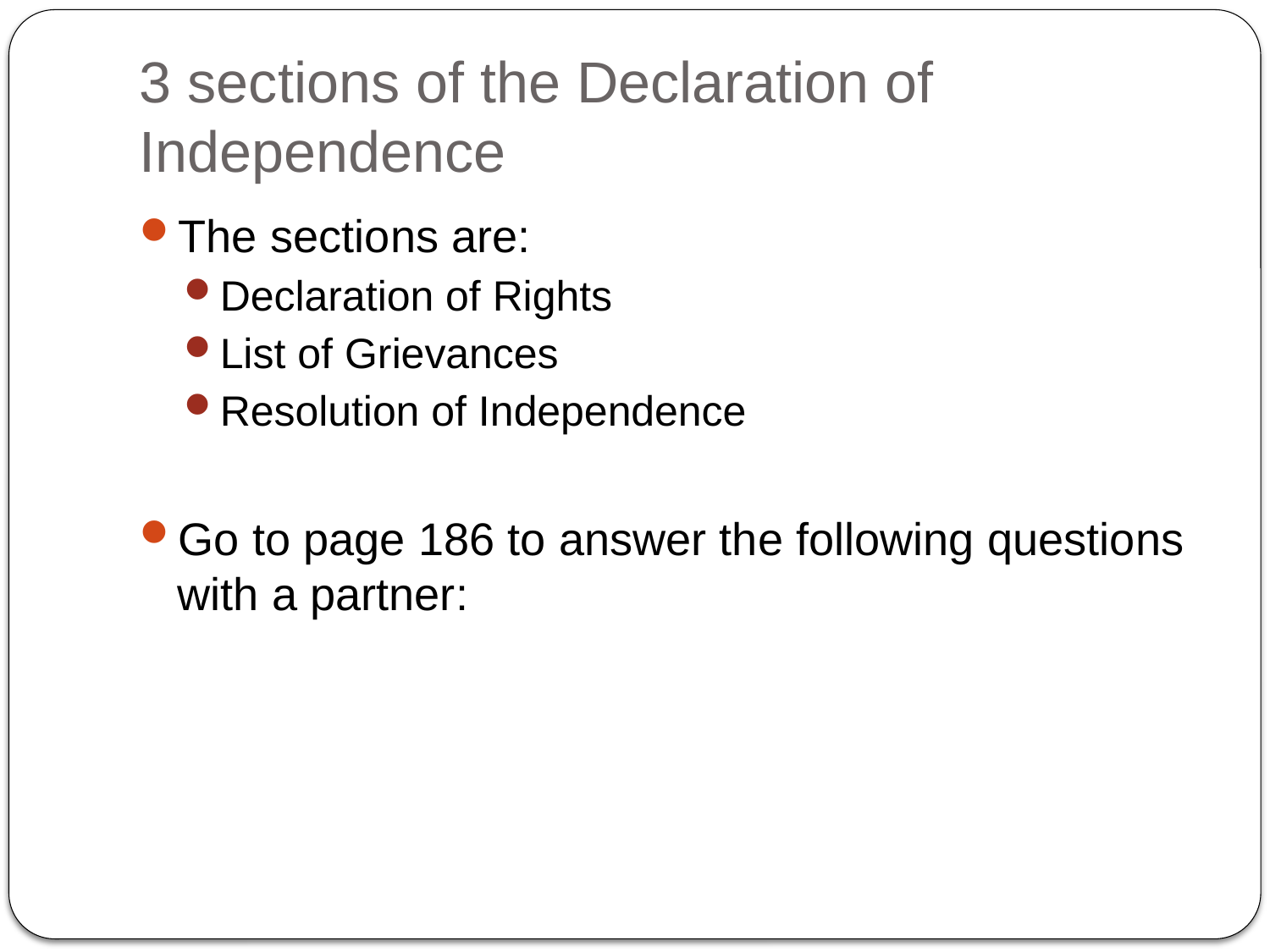

# 3 sections of the Declaration of Independence
The sections are:
Declaration of Rights
List of Grievances
Resolution of Independence

Go to page 186 to answer the following questions with a partner: